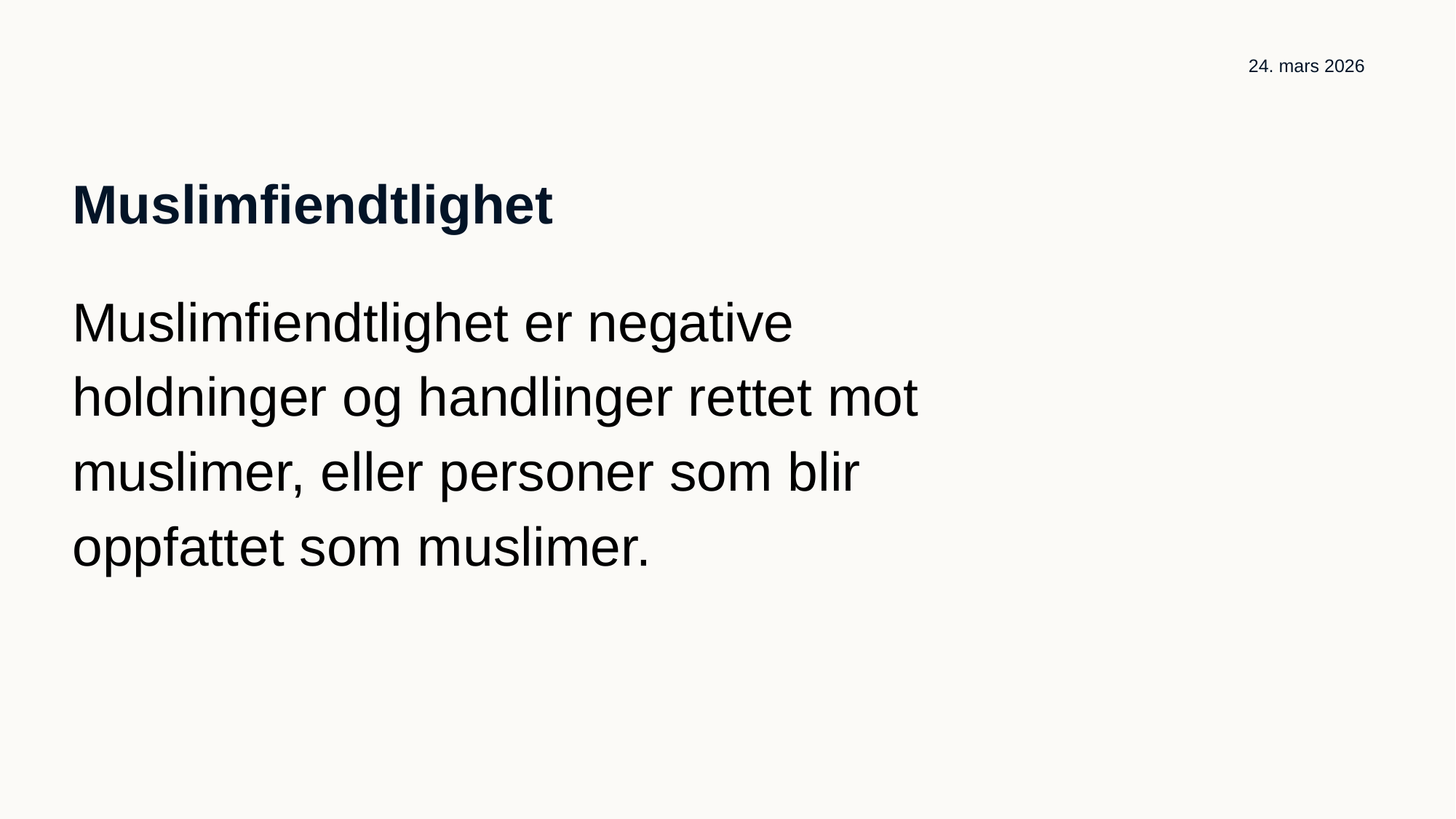

24. mars 2026
# Muslimfiendtlighet
Muslimfiendtlighet er negative holdninger og handlinger rettet mot muslimer, eller personer som blir oppfattet som muslimer.